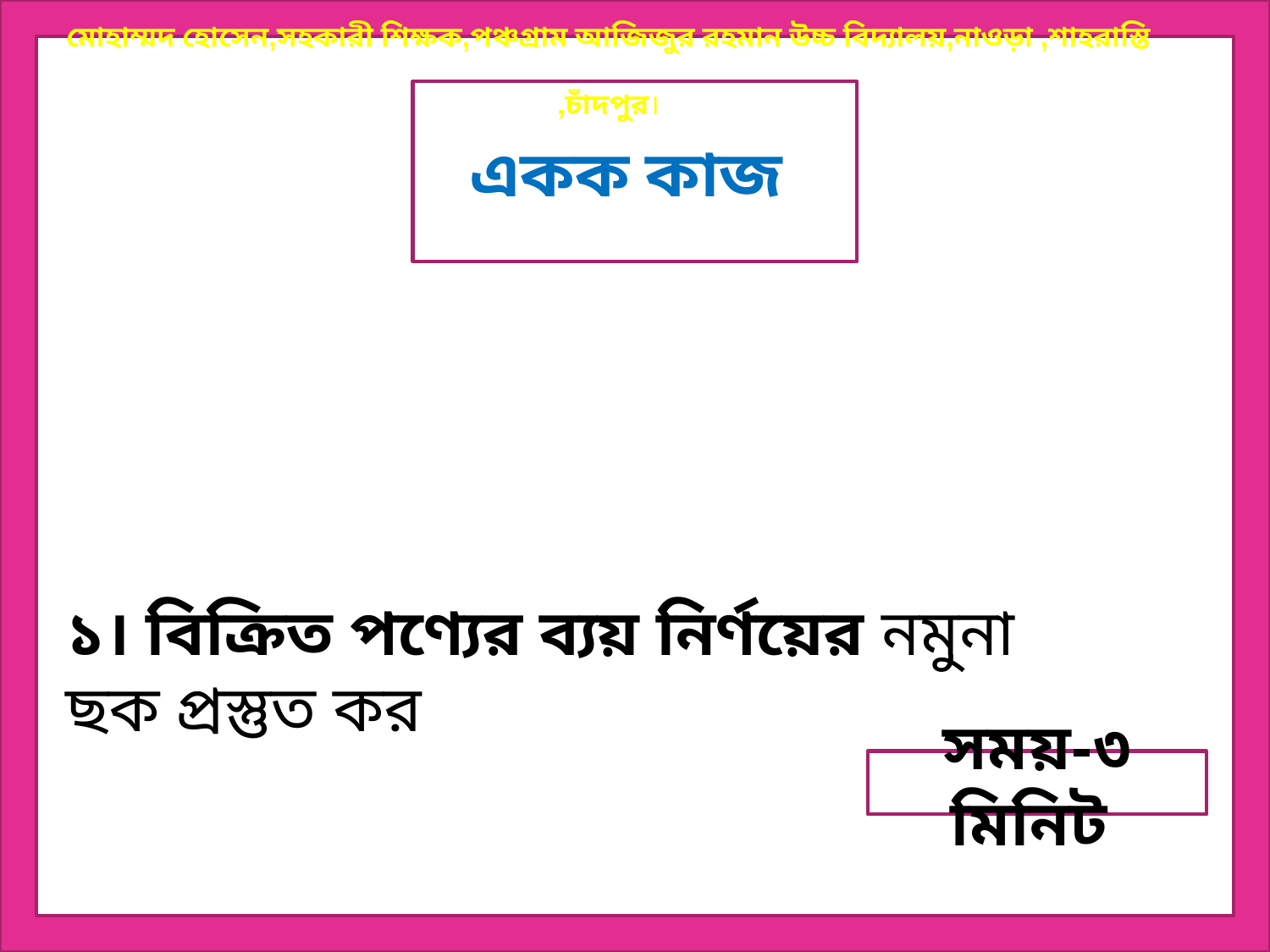

একক কাজ
১। বিক্রিত পণ্যের ব্যয় নির্ণয়ের নমুনা ছক প্রস্তুত কর

সময়-৩ মিনিট